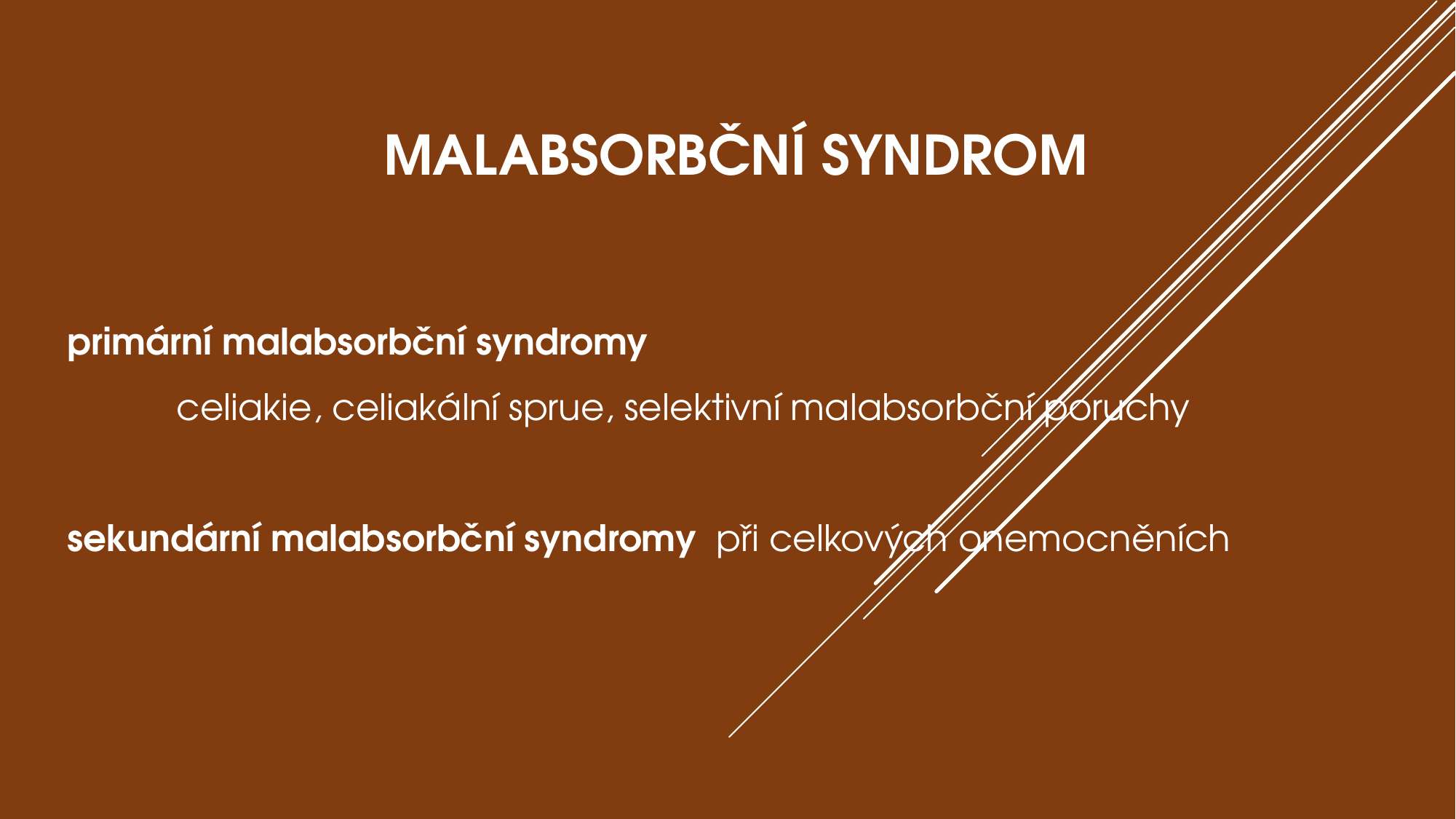

# Malabsorbční syndrom

primární malabsorbční syndromy
	celiakie, celiakální sprue, selektivní malabsorbční poruchy

sekundární malabsorbční syndromy  při celkových onemocněních